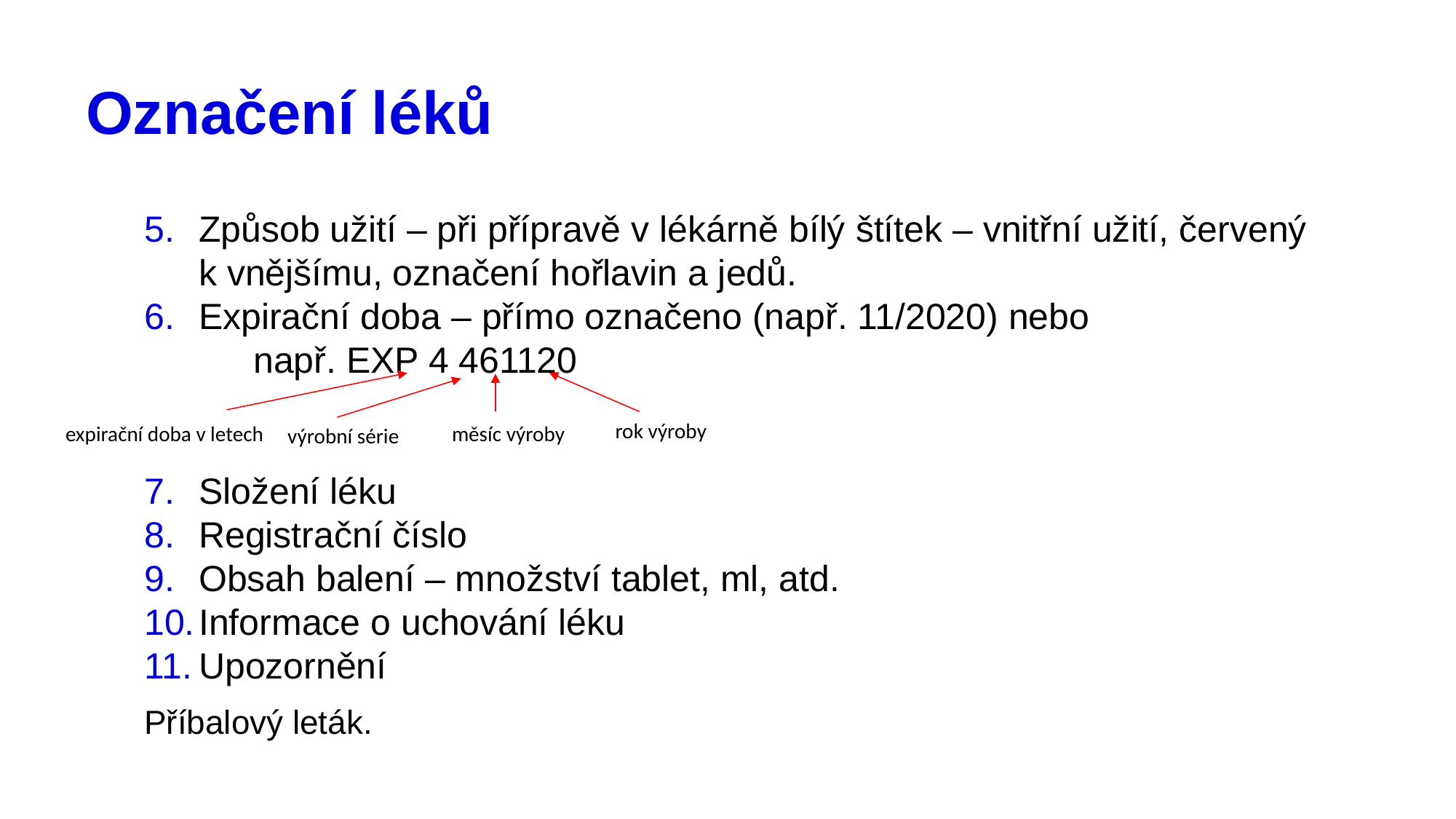

# Označení léků
Způsob užití – při přípravě v lékárně bílý štítek – vnitřní užití, červený k vnějšímu, označení hořlavin a jedů.
Expirační doba – přímo označeno (např. 11/2020) nebo
	např. EXP 4 461120

Složení léku
Registrační číslo
Obsah balení – množství tablet, ml, atd.
Informace o uchování léku
Upozornění

Příbalový leták.
rok výroby
expirační doba v letech
měsíc výroby
výrobní série